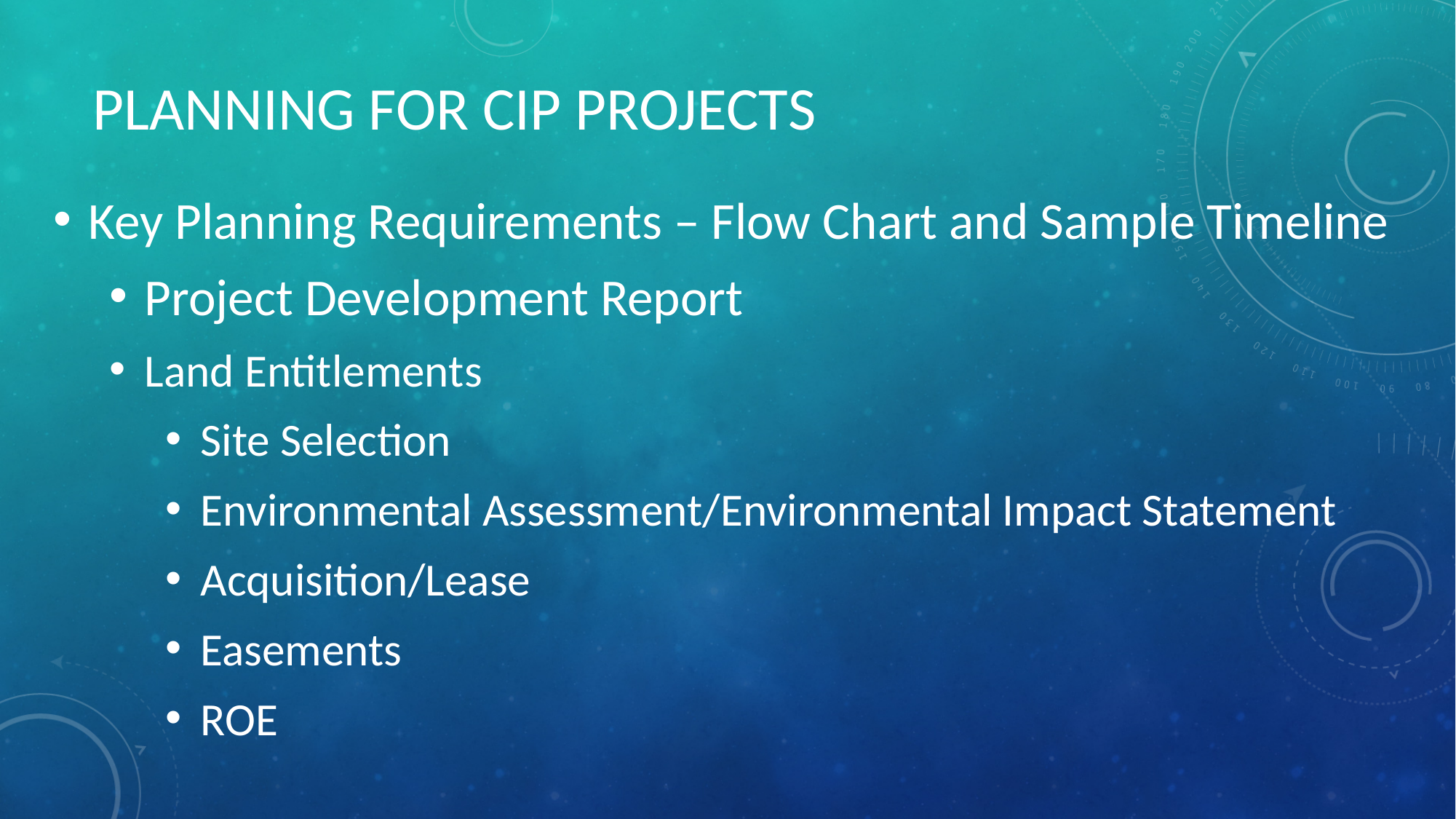

# Planning for cip projects
Key Planning Requirements – Flow Chart and Sample Timeline
Project Development Report
Land Entitlements
Site Selection
Environmental Assessment/Environmental Impact Statement
Acquisition/Lease
Easements
ROE